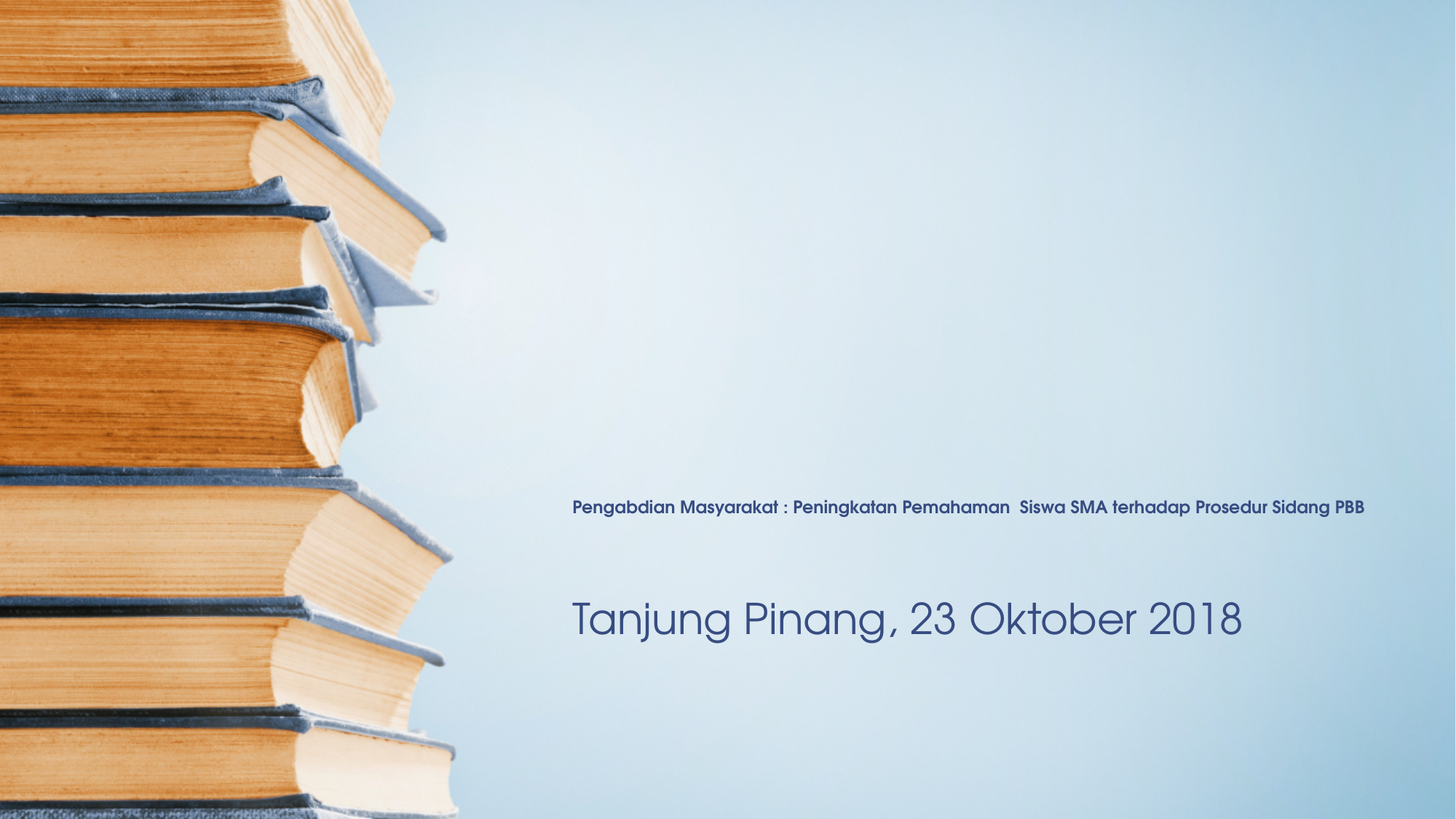

# Pengabdian Masyarakat : Peningkatan Pemahaman  Siswa SMA terhadap Prosedur Sidang PBB
Tanjung Pinang, 23 Oktober 2018